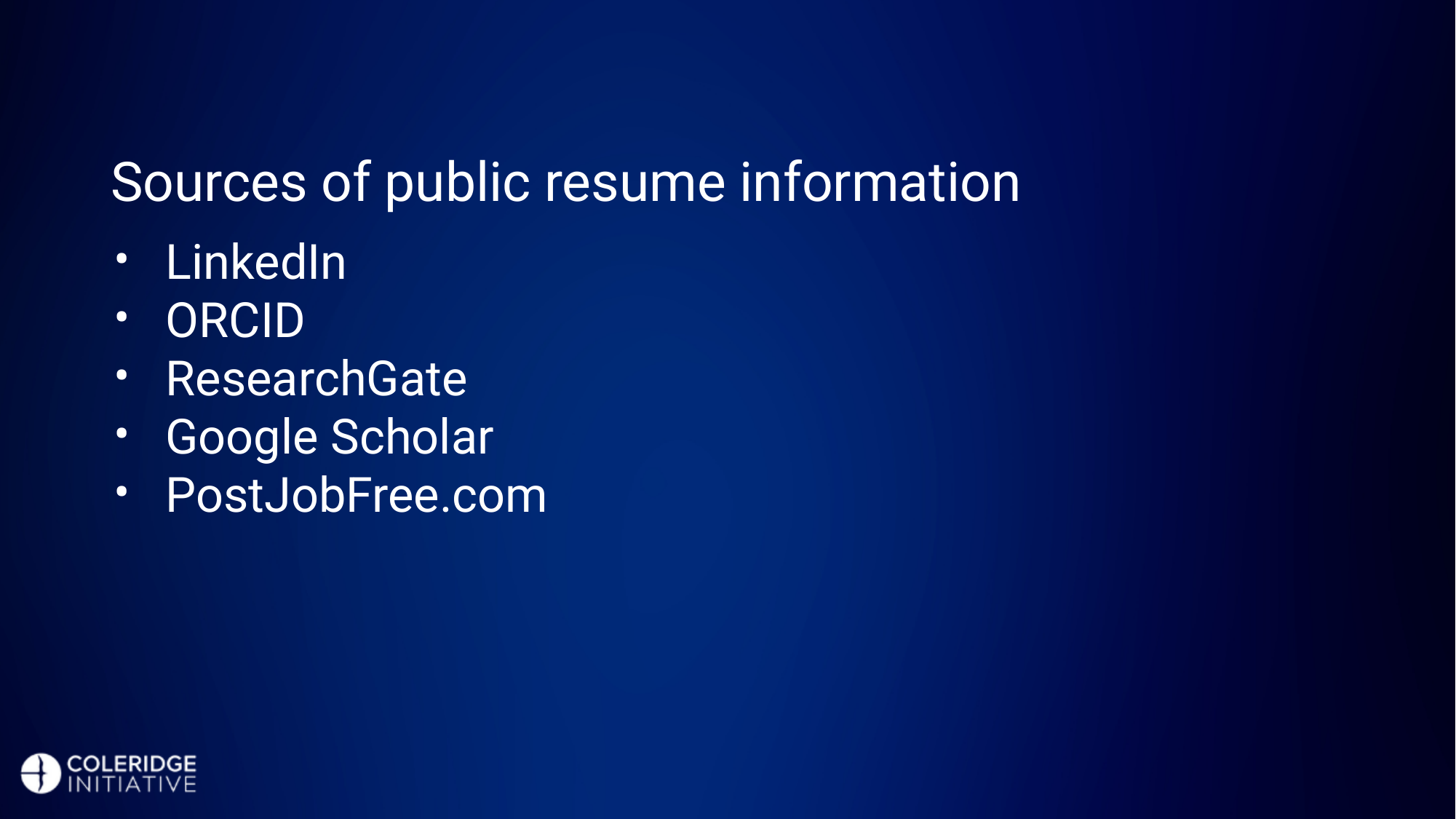

Sources of public resume information
LinkedIn
ORCID
ResearchGate
Google Scholar
PostJobFree.com